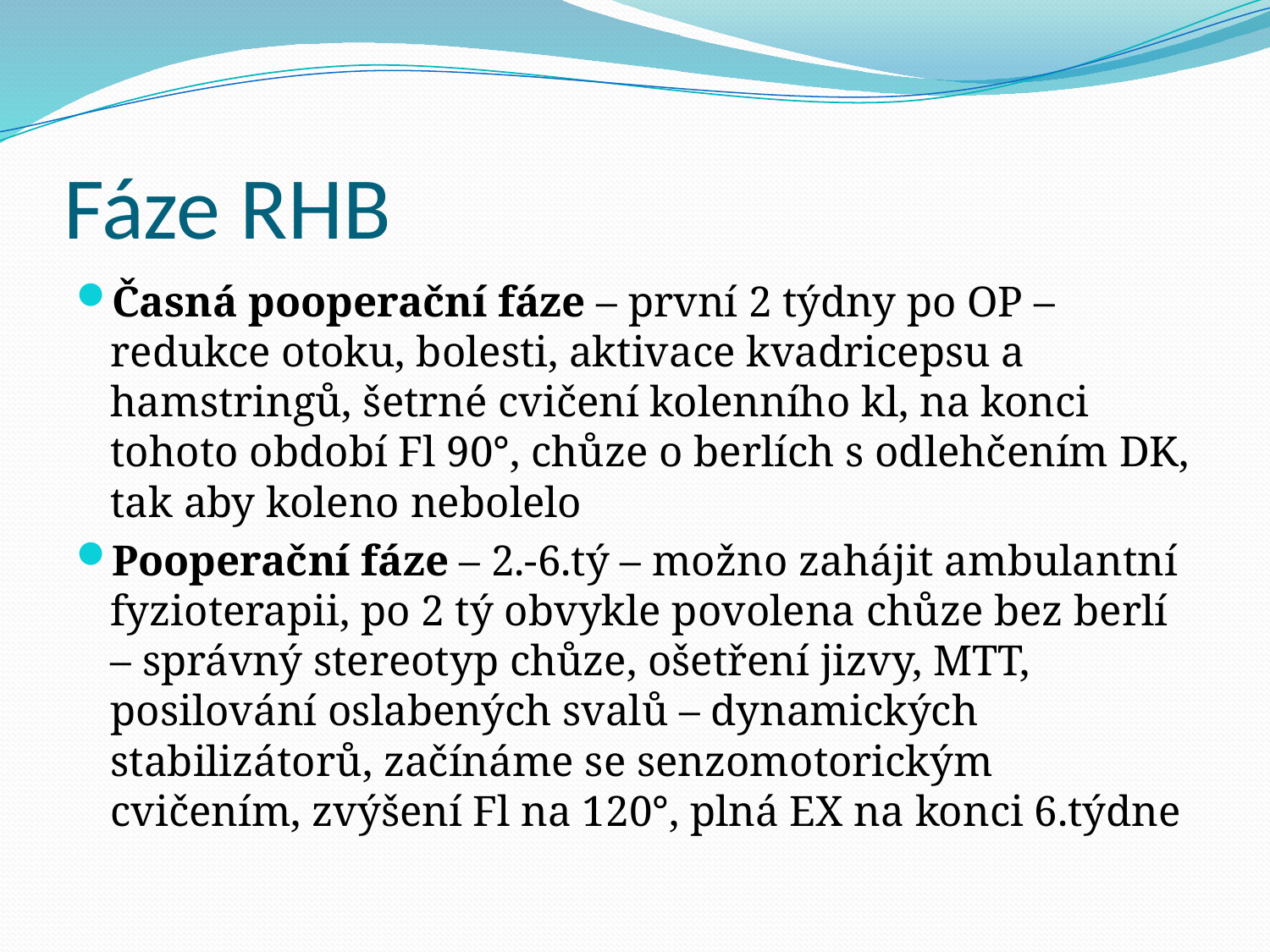

# Fáze RHB
Časná pooperační fáze – první 2 týdny po OP – redukce otoku, bolesti, aktivace kvadricepsu a hamstringů, šetrné cvičení kolenního kl, na konci tohoto období Fl 90°, chůze o berlích s odlehčením DK, tak aby koleno nebolelo
Pooperační fáze – 2.-6.tý – možno zahájit ambulantní fyzioterapii, po 2 tý obvykle povolena chůze bez berlí – správný stereotyp chůze, ošetření jizvy, MTT, posilování oslabených svalů – dynamických stabilizátorů, začínáme se senzomotorickým cvičením, zvýšení Fl na 120°, plná EX na konci 6.týdne